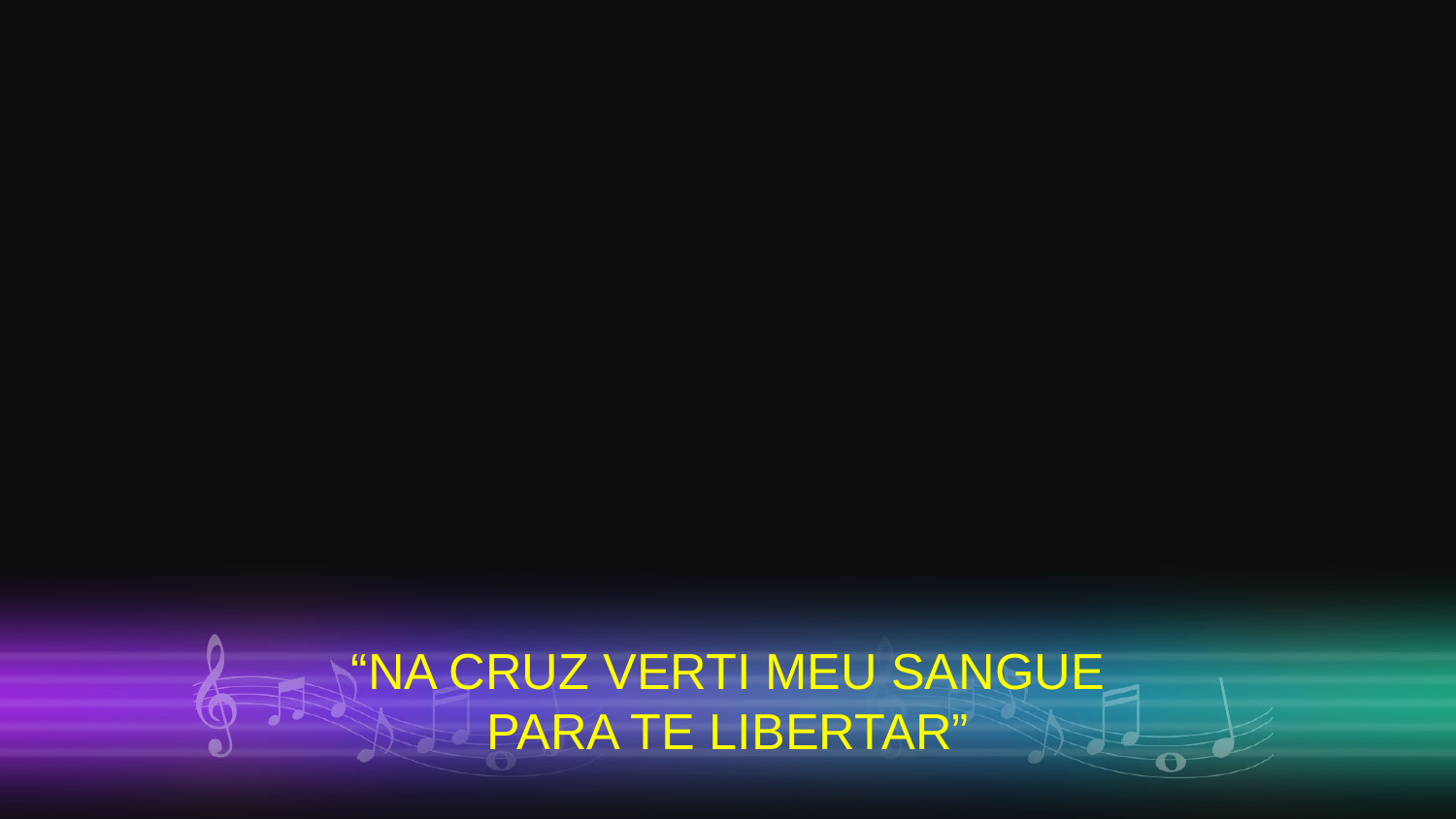

“NA CRUZ VERTI MEU SANGUE
PARA TE LIBERTAR”